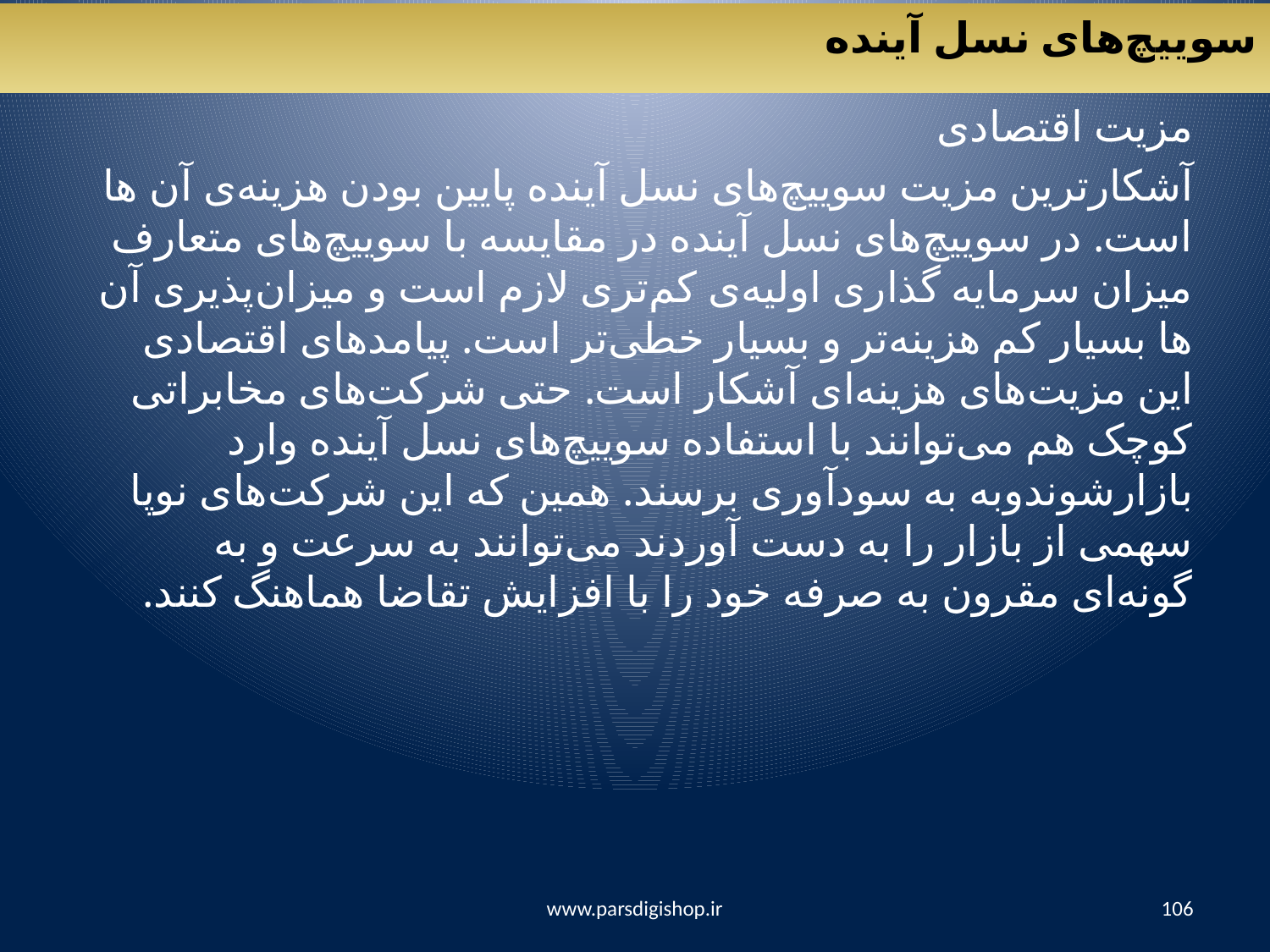

سوییچ‌های نسل آینده
مزیت اقتصادی
آشکارترین مزیت سوییچ‌های نسل آینده پایین‌ بودن هزینه‌ی آن ها است. در سوییچ‌های نسل آینده در مقایسه با سوییچ‌های متعارف میزان سرمایه گذاری اولیه‌ی کم‌تری لازم است و میزان‌پذیری آن ها بسیار کم هزینه‌تر و بسیار خطی‌تر است. پیامد‌های اقتصادی این مزیت‌های هزینه‌‌‌ای آشکار است. حتی شرکت‌های مخابراتی کوچک هم می‌توانند با استفاده سوییچ‌های نسل آینده وارد بازارشوندوبه به سودآوری برسند. همین که این شرکت‌های نوپا سهمی‌ از بازار را به دست آوردند می‌توانند به سرعت و به گونه‌ای مقرون به صرفه خود را با افزایش تقاضا هماهنگ کنند.

www.parsdigishop.ir
106